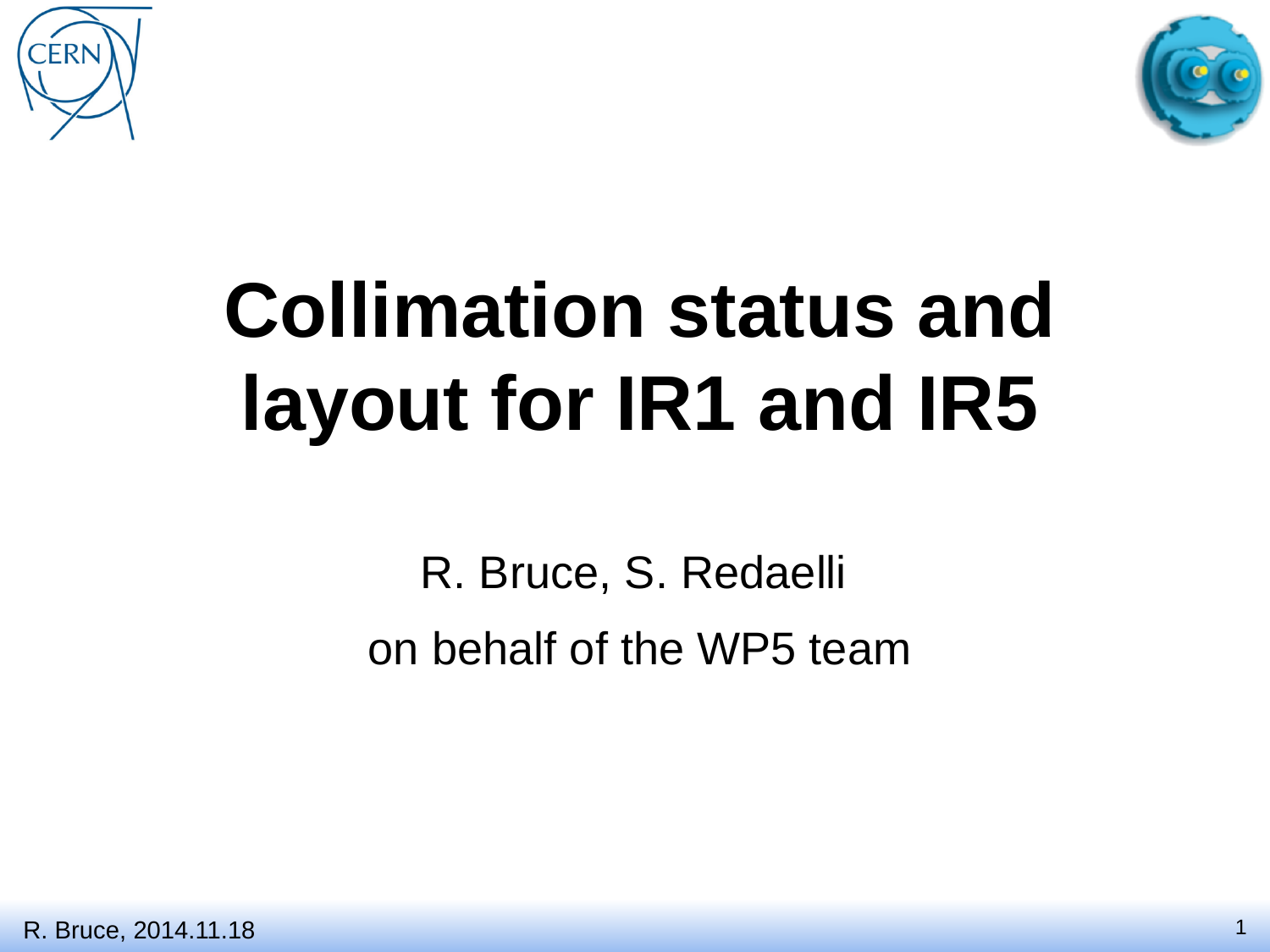

Collimation status and layout for IR1 and IR5

R. Bruce, S. Redaelli
on behalf of the WP5 team
R. Bruce, 2014.11.18
1